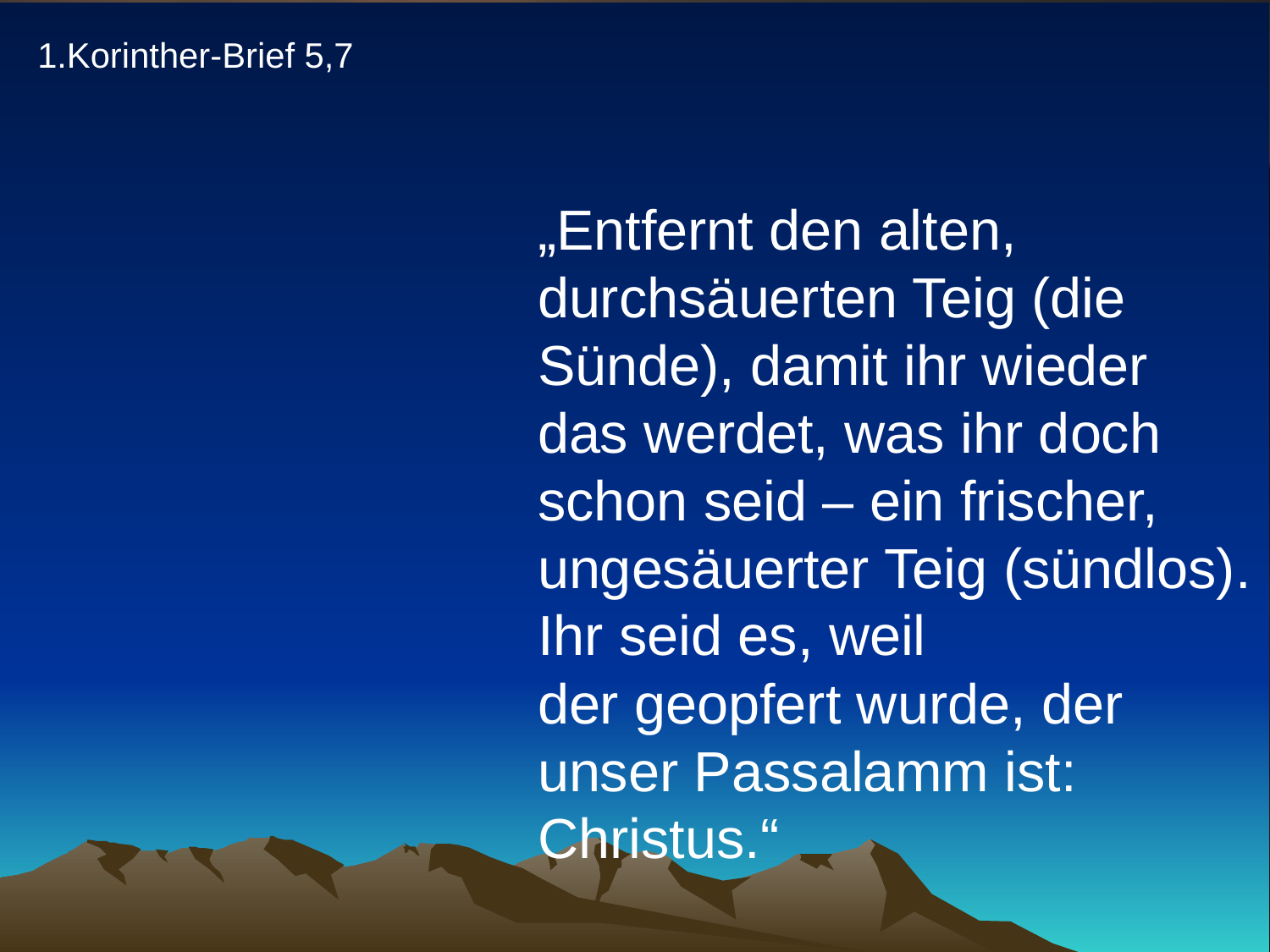

1.Korinther-Brief 5,7
„Entfernt den alten, durchsäuerten Teig (die Sünde), damit ihr wieder das werdet, was ihr doch schon seid – ein frischer, ungesäuerter Teig (sündlos). Ihr seid es, weil
der geopfert wurde, der unser Passalamm ist: Christus.“